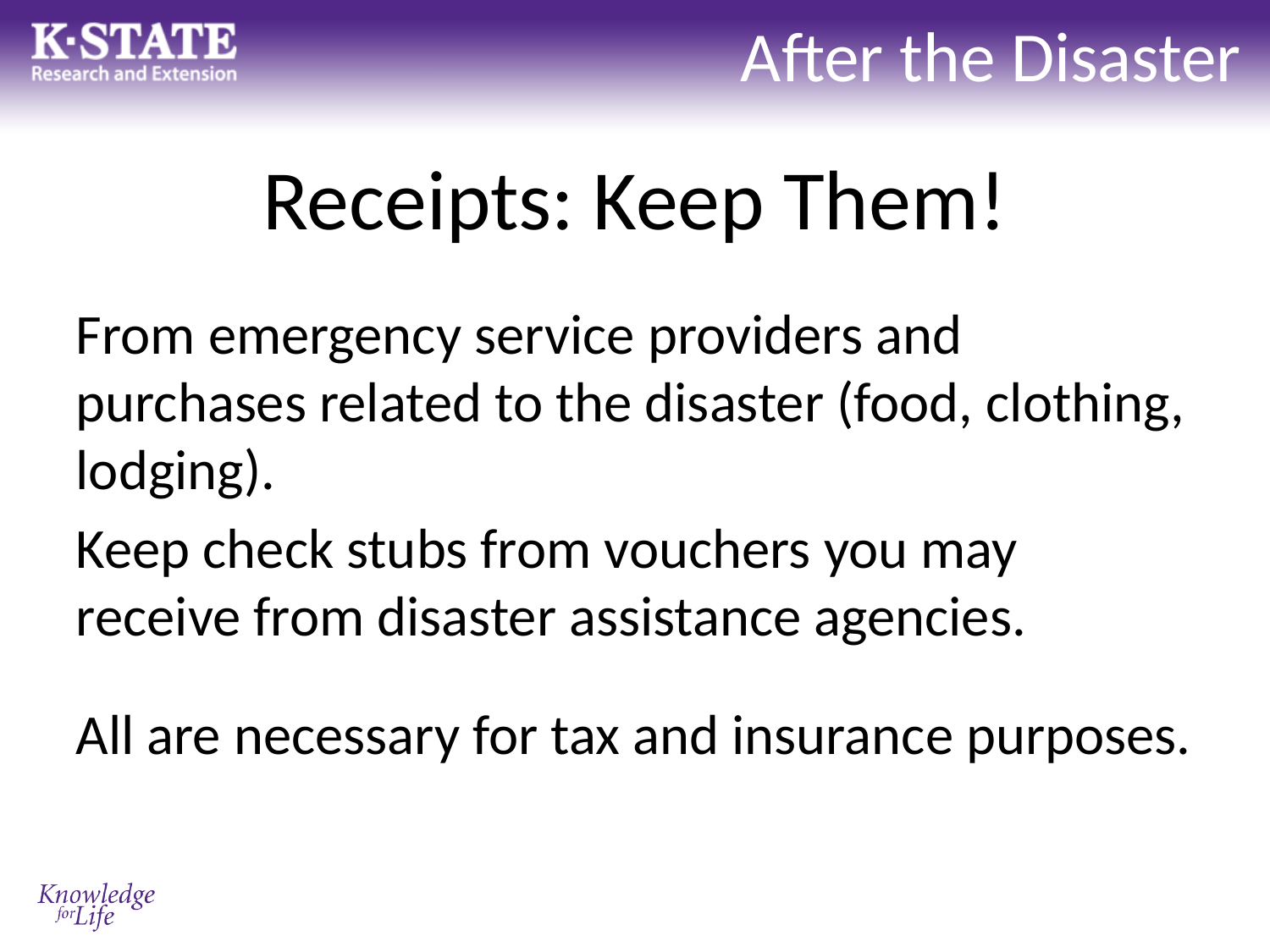

# After the Disaster

Receipts: Keep Them!

From emergency service providers and purchases related to the disaster (food, clothing, lodging).
Keep check stubs from vouchers you may receive from disaster assistance agencies.

All are necessary for tax and insurance purposes.